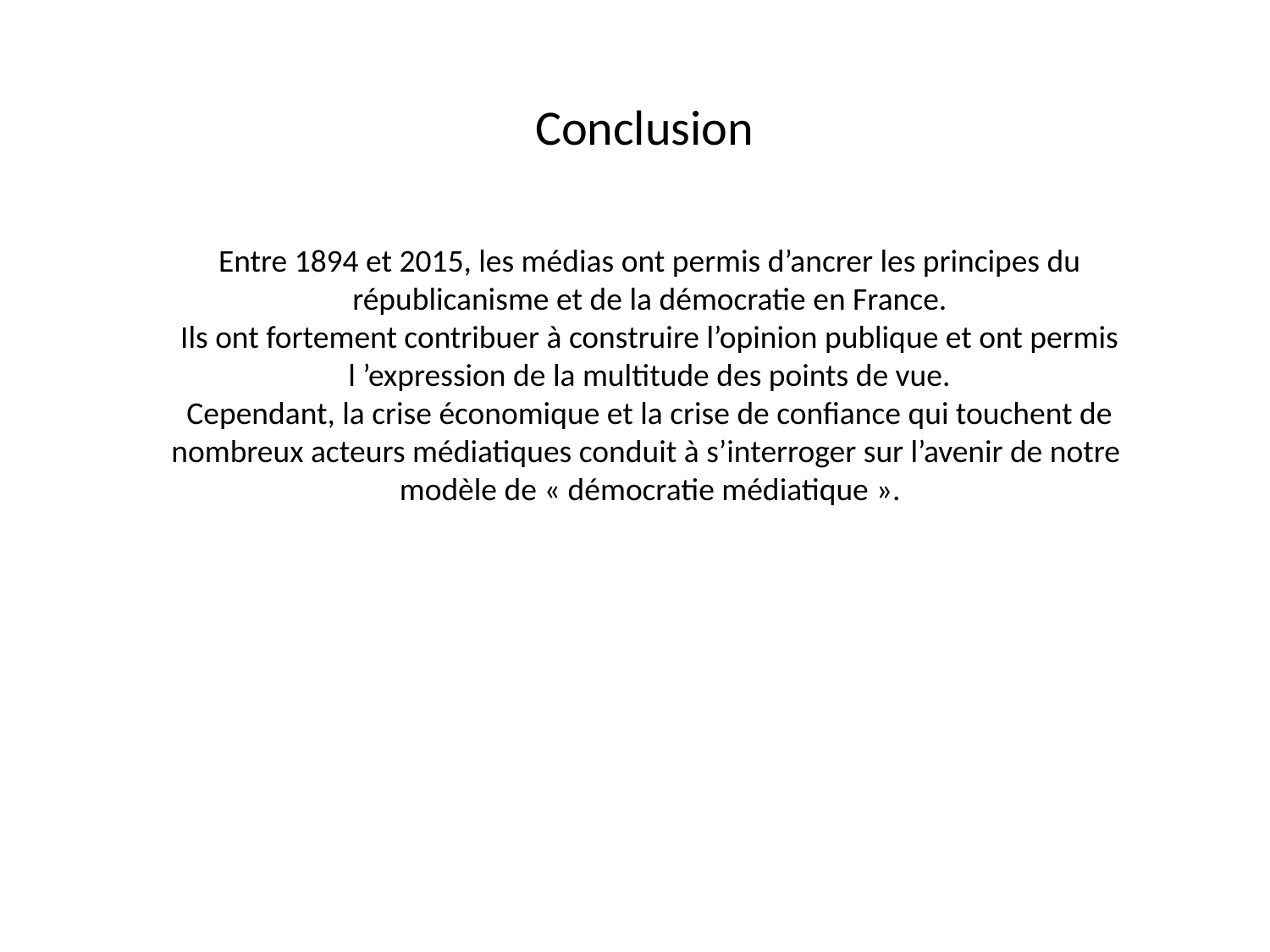

Conclusion
Entre 1894 et 2015, les médias ont permis d’ancrer les principes du républicanisme et de la démocratie en France.
Ils ont fortement contribuer à construire l’opinion publique et ont permis l ’expression de la multitude des points de vue.
Cependant, la crise économique et la crise de confiance qui touchent de nombreux acteurs médiatiques conduit à s’interroger sur l’avenir de notre  modèle de « démocratie médiatique ».